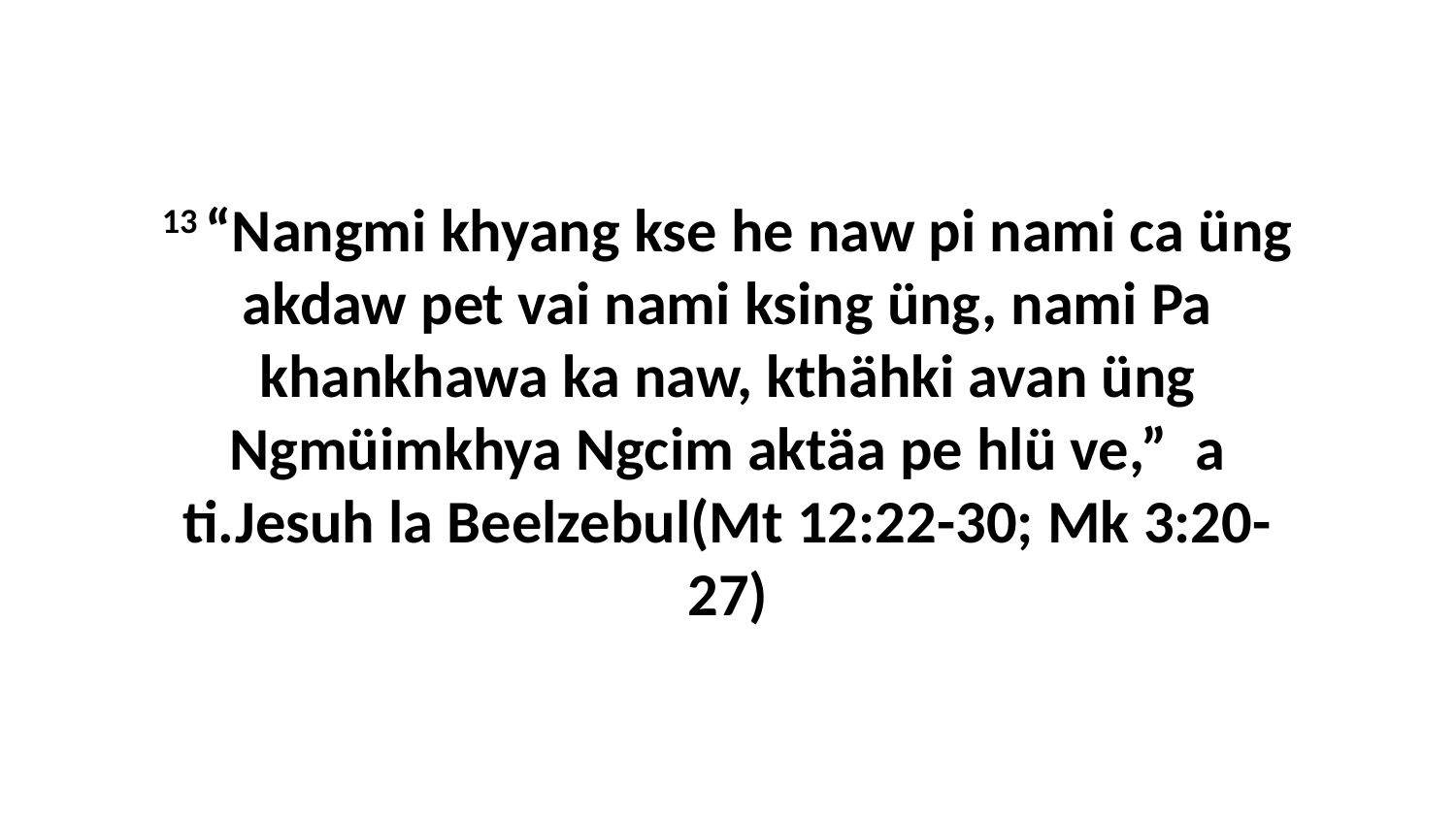

13 “Nangmi khyang kse he naw pi nami ca üng akdaw pet vai nami ksing üng, nami Pa khankhawa ka naw, kthähki avan üng Ngmüimkhya Ngcim aktäa pe hlü ve,”  a ti.Jesuh la Beelzebul(Mt 12:22-30; Mk 3:20-27)